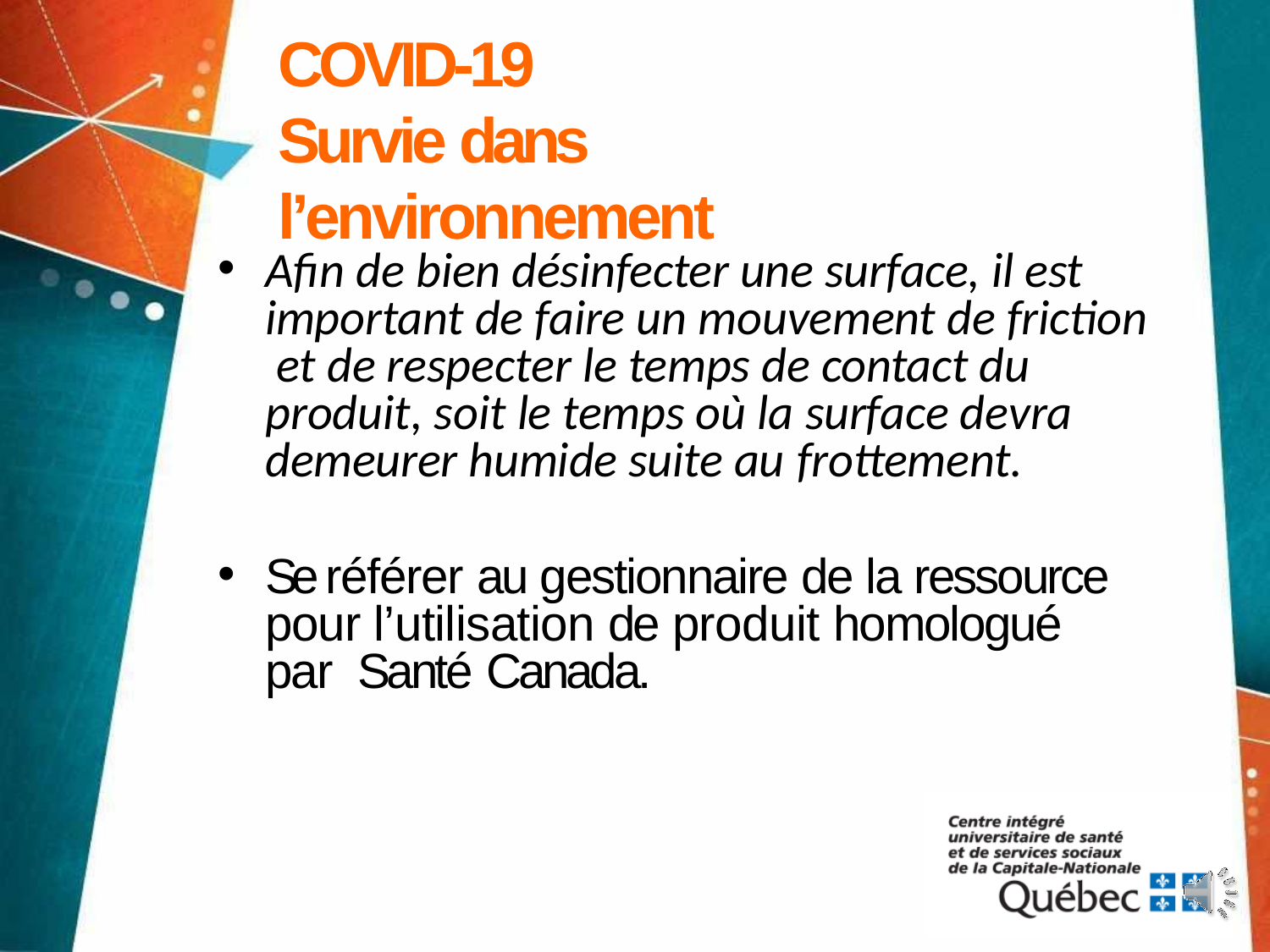

# COVID-19
Survie dans l’environnement
Afin de bien désinfecter une surface, il est  important de faire un mouvement de friction  et de respecter le temps de contact du  produit, soit le temps où la surface devra  demeurer humide suite au frottement.

Se référer au gestionnaire de la ressource  pour l’utilisation de produit homologué par  Santé Canada.